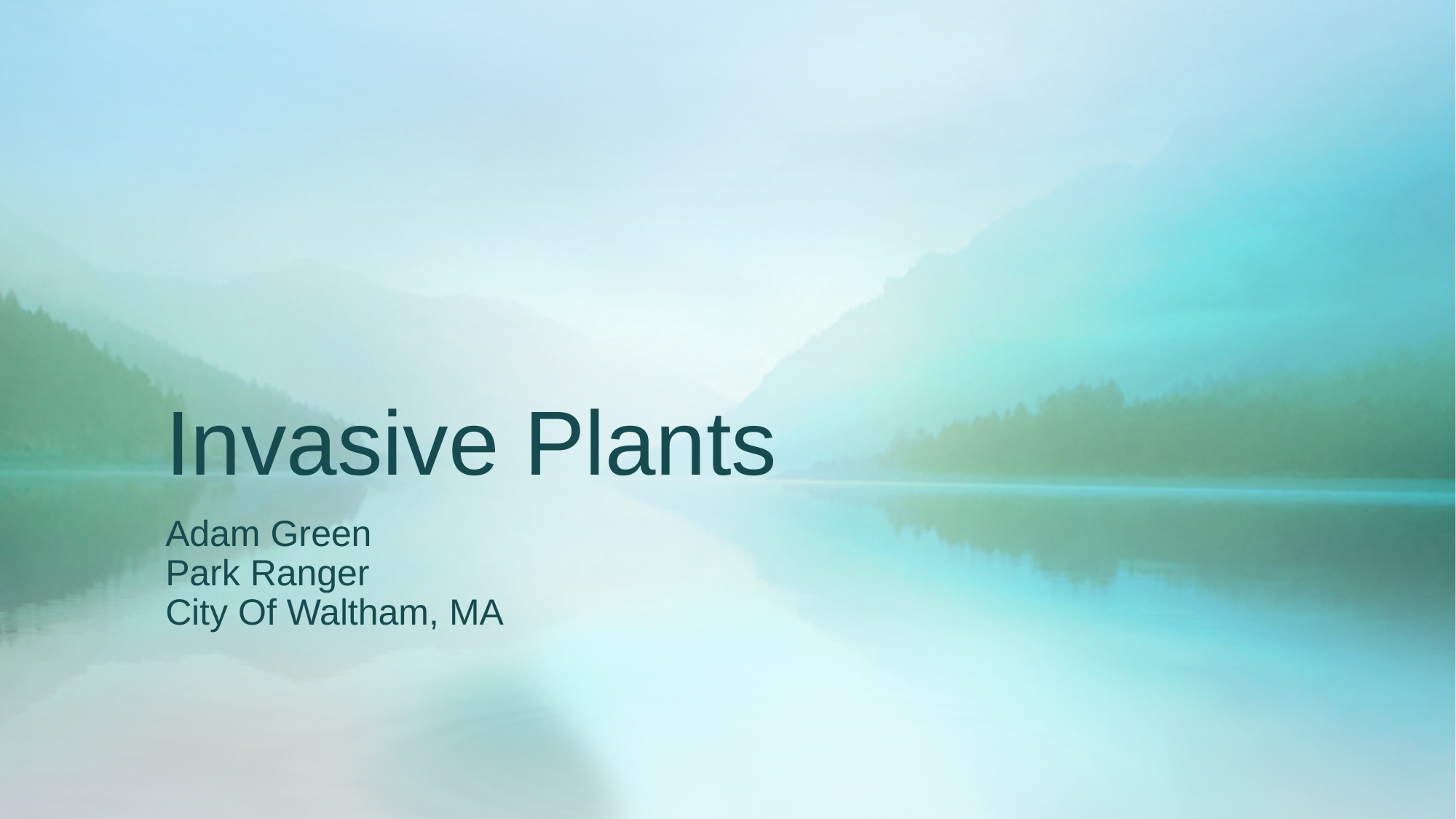

# Invasive Plants
Adam Green
Park Ranger
City Of Waltham, MA